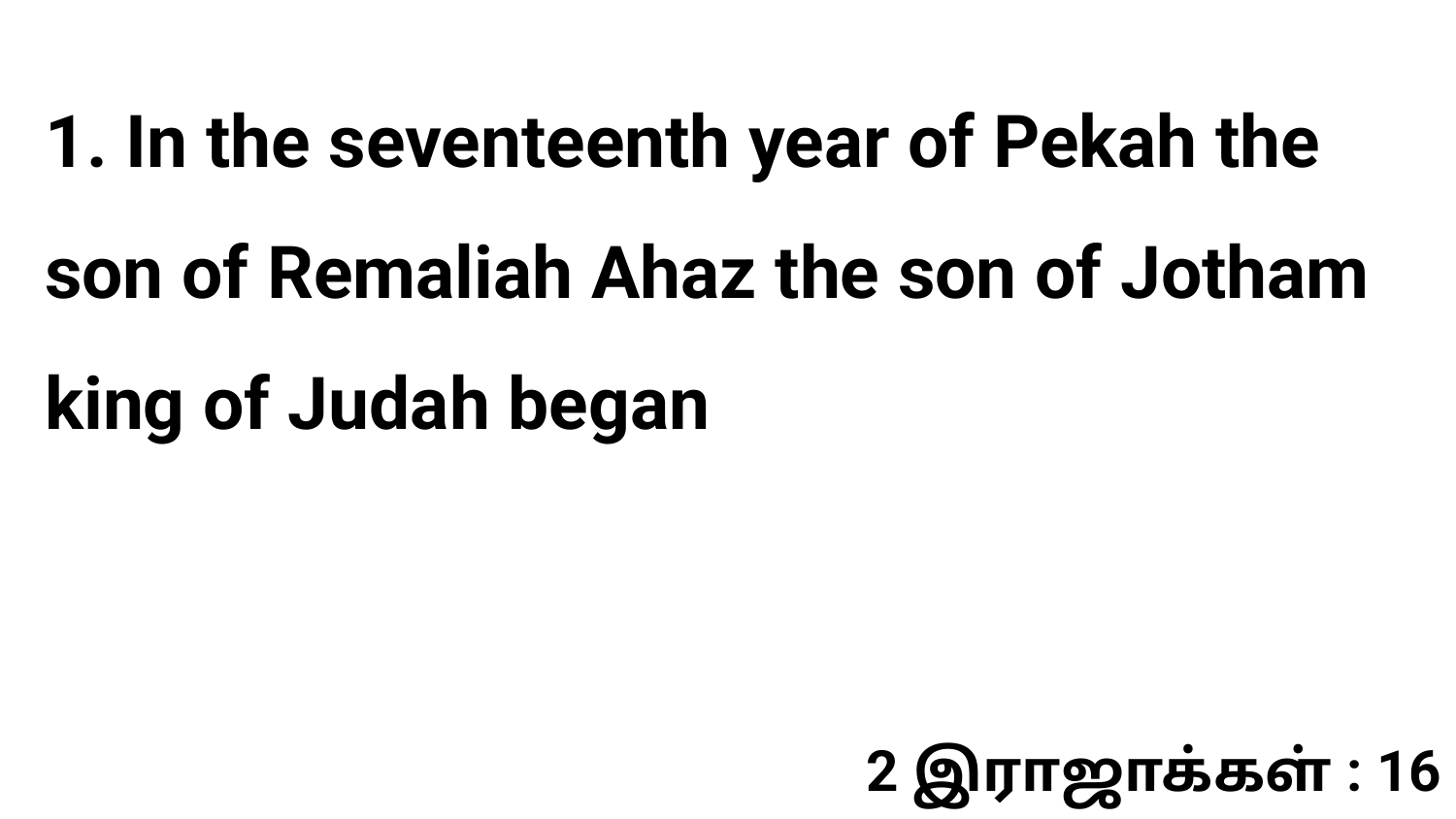

1. In the seventeenth year of Pekah the son of Remaliah Ahaz the son of Jotham king of Judah began
2 இராஜாக்கள் : 16